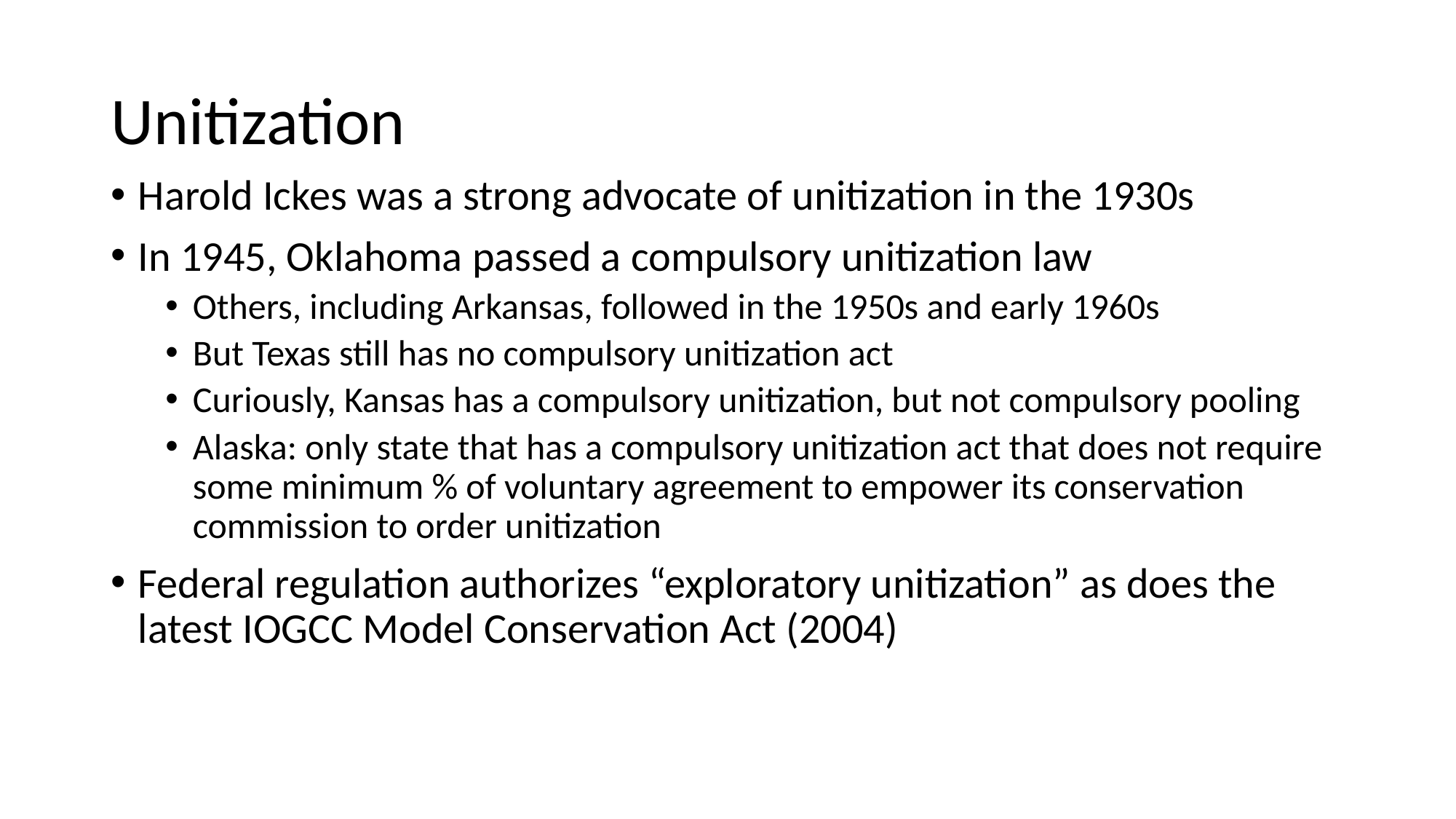

# Unitization
Harold Ickes was a strong advocate of unitization in the 1930s
In 1945, Oklahoma passed a compulsory unitization law
Others, including Arkansas, followed in the 1950s and early 1960s
But Texas still has no compulsory unitization act
Curiously, Kansas has a compulsory unitization, but not compulsory pooling
Alaska: only state that has a compulsory unitization act that does not require some minimum % of voluntary agreement to empower its conservation commission to order unitization
Federal regulation authorizes “exploratory unitization” as does the latest IOGCC Model Conservation Act (2004)